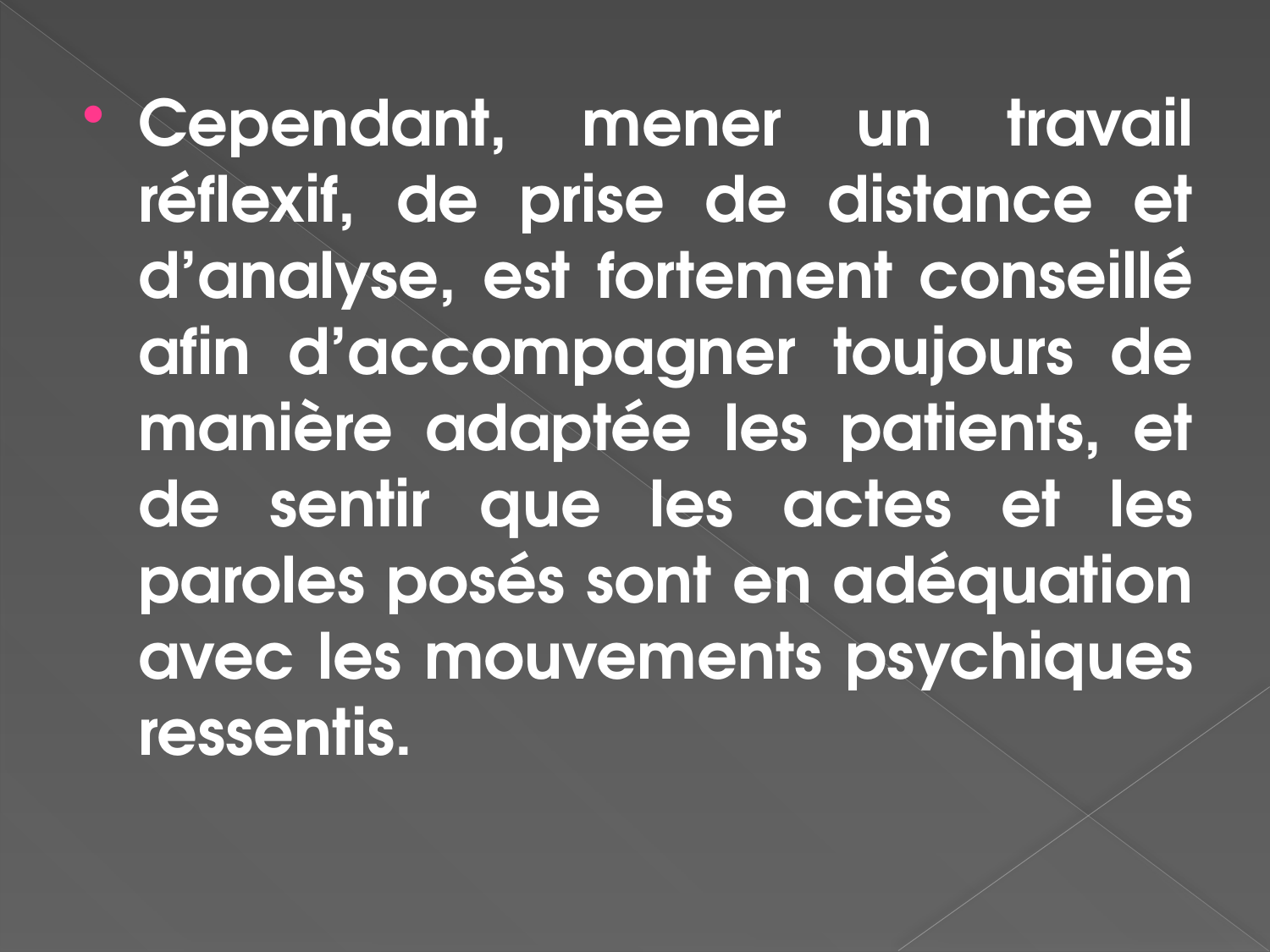

Cependant, mener un travail réflexif, de prise de distance et d’analyse, est fortement conseillé afin d’accompagner toujours de manière adaptée les patients, et de sentir que les actes et les paroles posés sont en adéquation avec les mouvements psychiques ressentis.